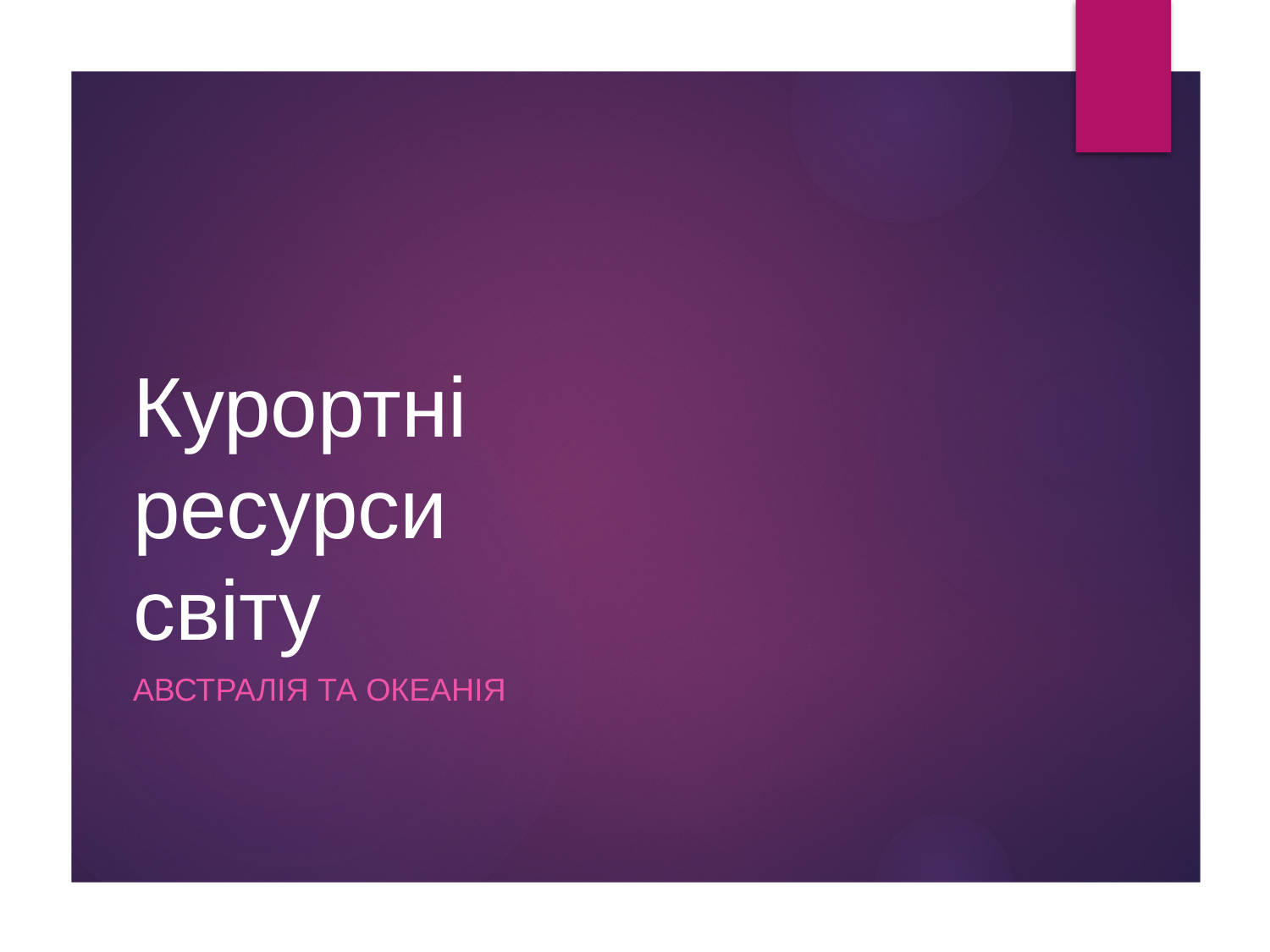

# Курортні ресурси світу
АВСТРАЛІЯ ТА ОКЕАНІЯ